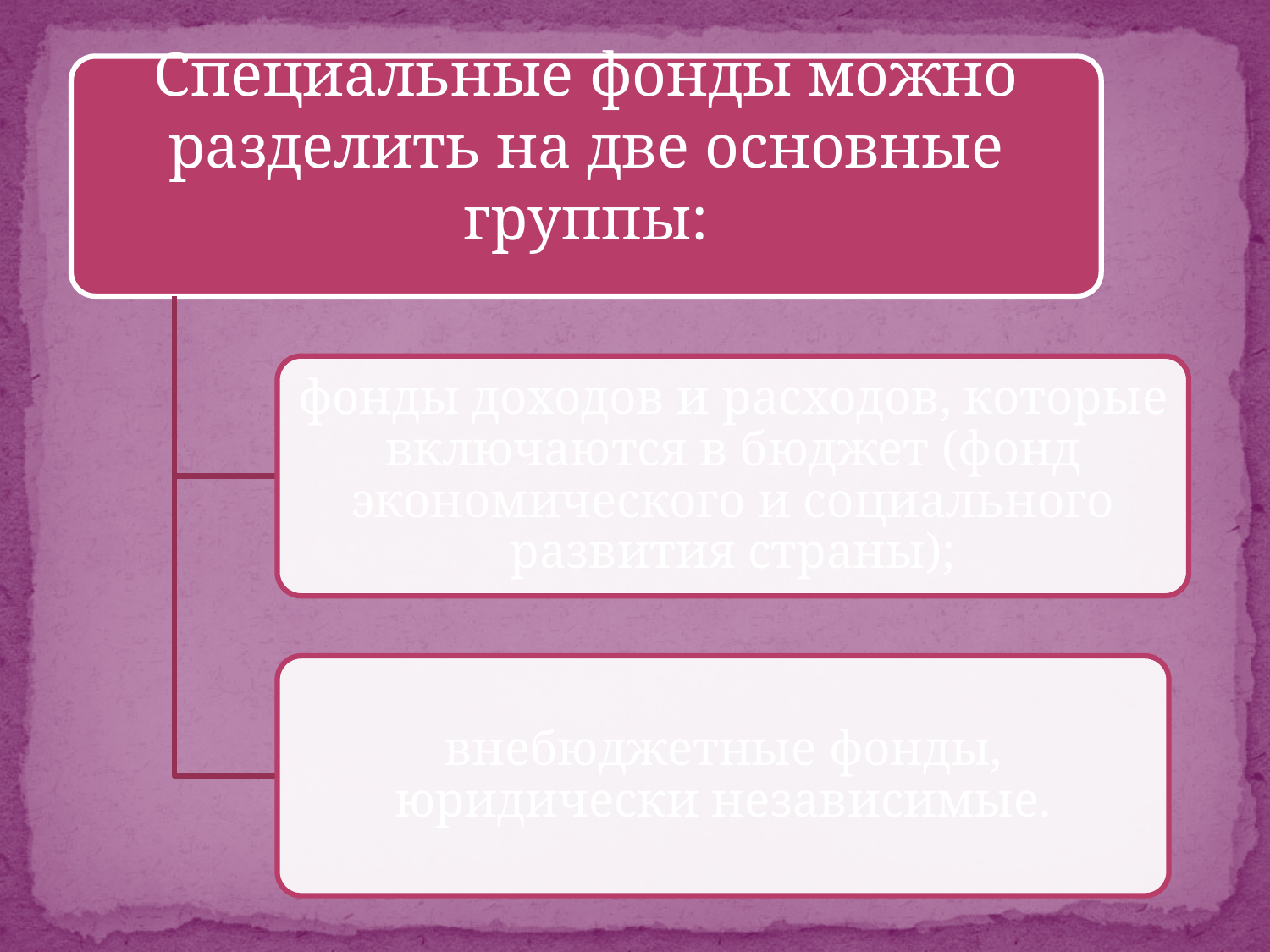

Специальные фонды можно разделить на две основные группы:

фонды доходов и расходов, которые включаются в бюджет (фонд экономического и социального развития страны);
внебюджетные фонды, юридически независимые.